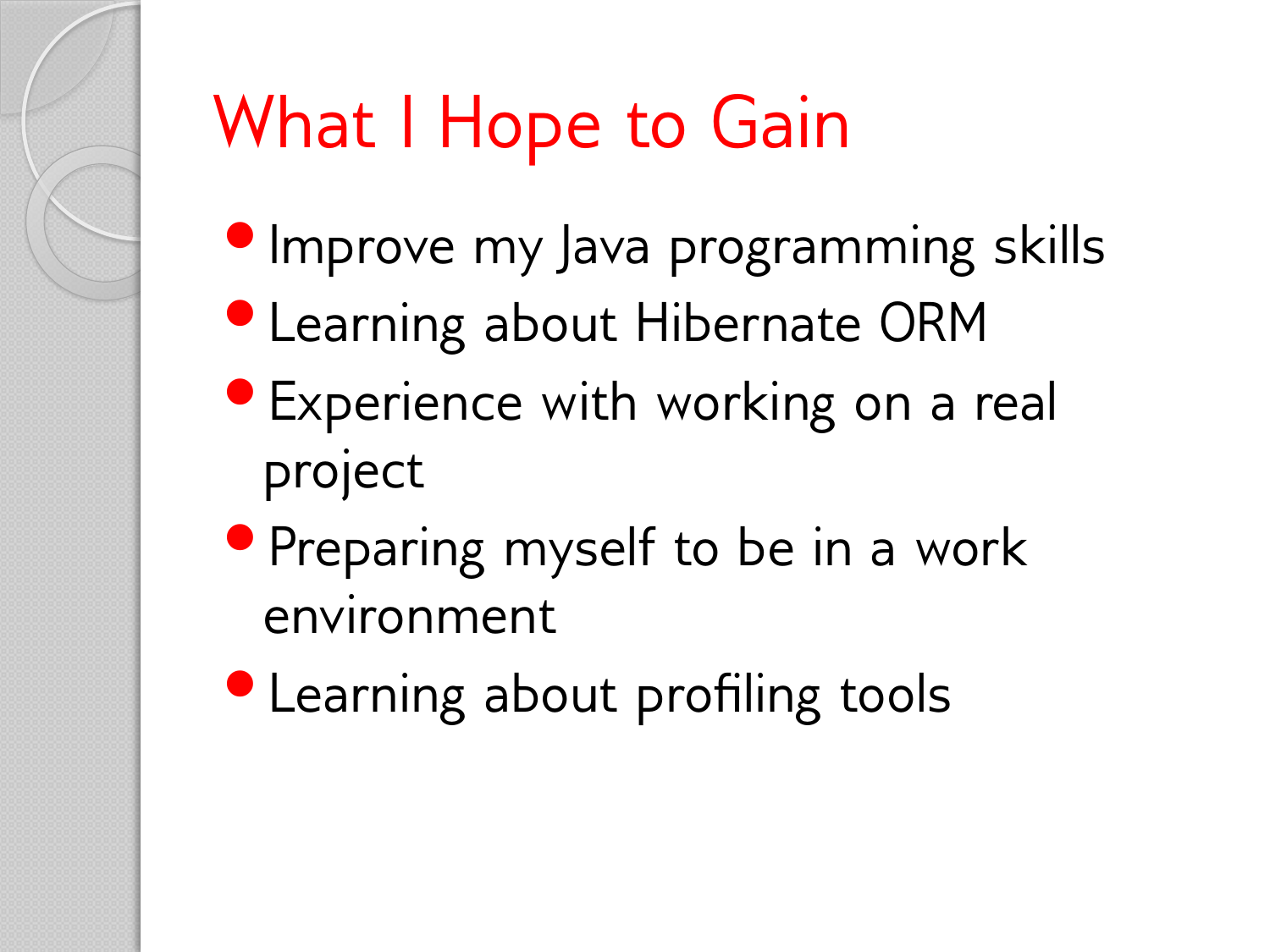

# What I Hope to Gain
Improve my Java programming skills
Learning about Hibernate ORM
Experience with working on a real project
Preparing myself to be in a work environment
Learning about profiling tools